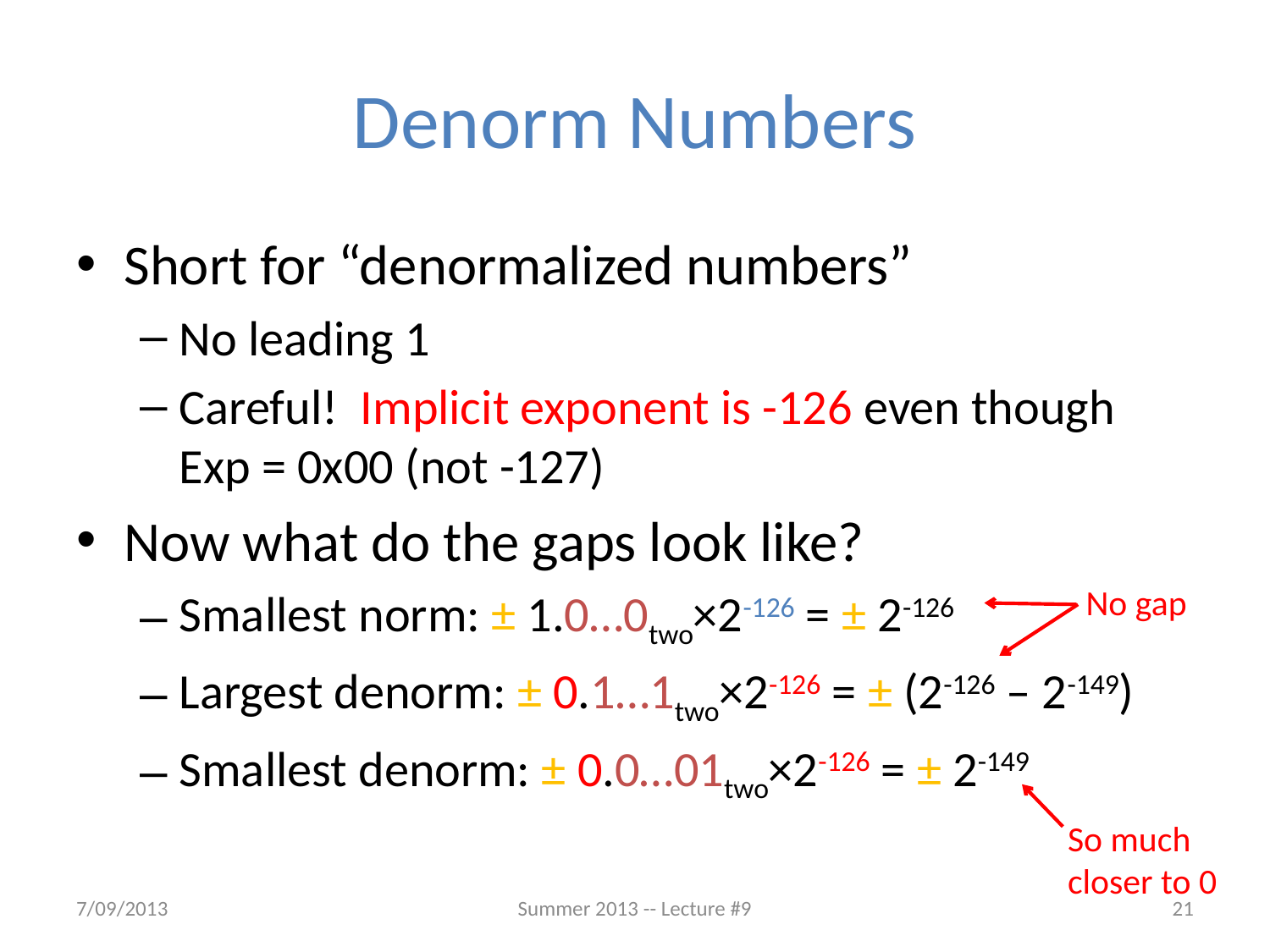

# Denorm Numbers
Short for “denormalized numbers”
No leading 1
Careful!  Implicit exponent is -126 even though Exp = 0x00 (not -127)
Now what do the gaps look like?
Smallest norm: ± 1.0…0two×2-126 = ± 2-126
Largest denorm: ± 0.1…1two×2-126 = ± (2-126 – 2-149)
Smallest denorm: ± 0.0…01two×2-126 = ± 2-149

No gap
So much
closer to 0
7/09/2013
Summer 2013 -- Lecture #9
21